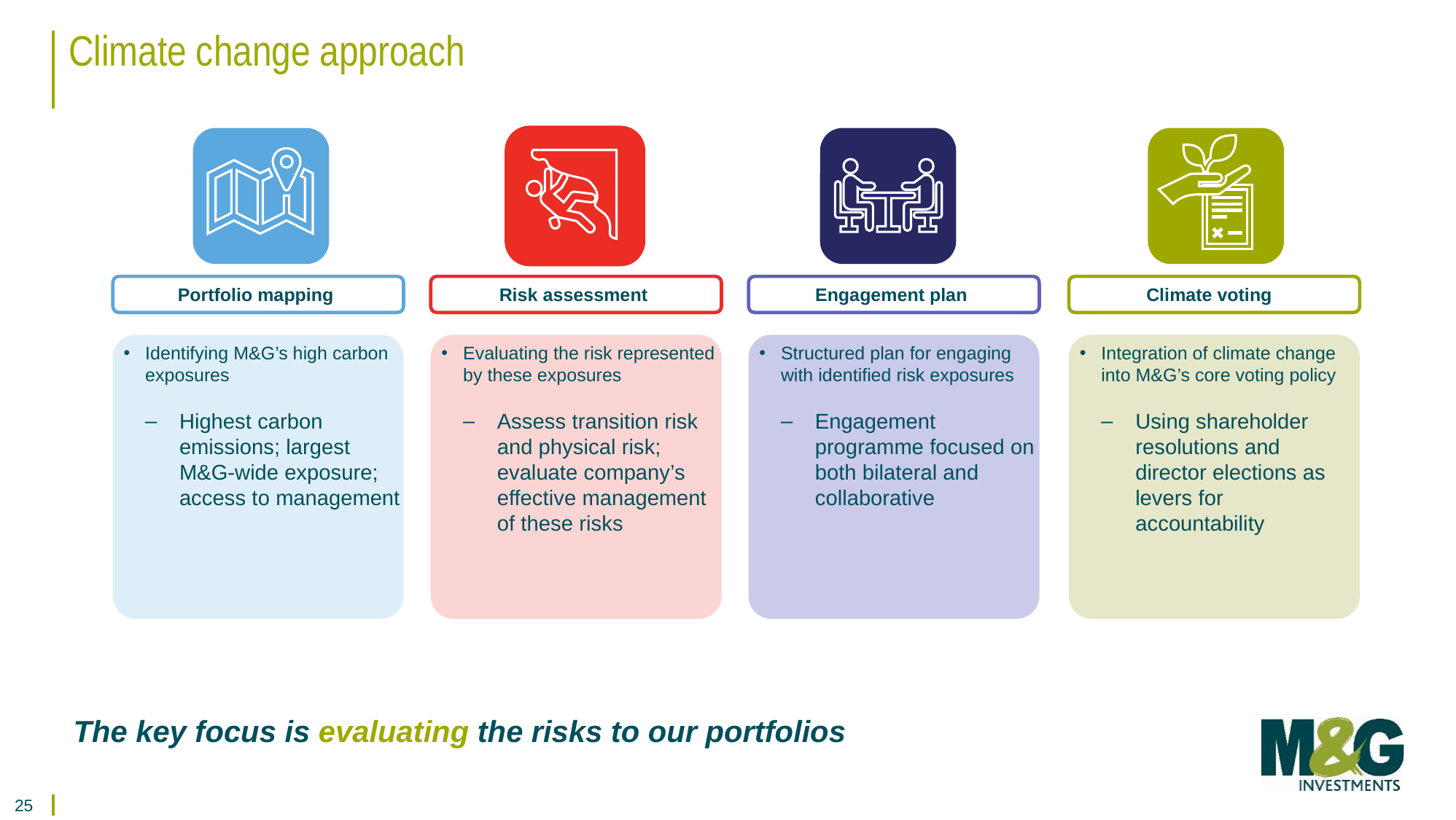

# Climate change approach

Portfolio mapping

Identifying M&G’s high carbon exposures
Highest carbon emissions; largest M&G-wide exposure; access to management

Risk assessment

Evaluating the risk represented by these exposures
Assess transition risk and physical risk; evaluate company’s effective management of these risks

Engagement plan

Structured plan for engaging with identified risk exposures
Engagement programme focused on both bilateral and collaborative

Climate voting

Integration of climate change into M&G’s core voting policy
Using shareholder resolutions and director elections as levers for accountability
The key focus is evaluating the risks to our portfolios